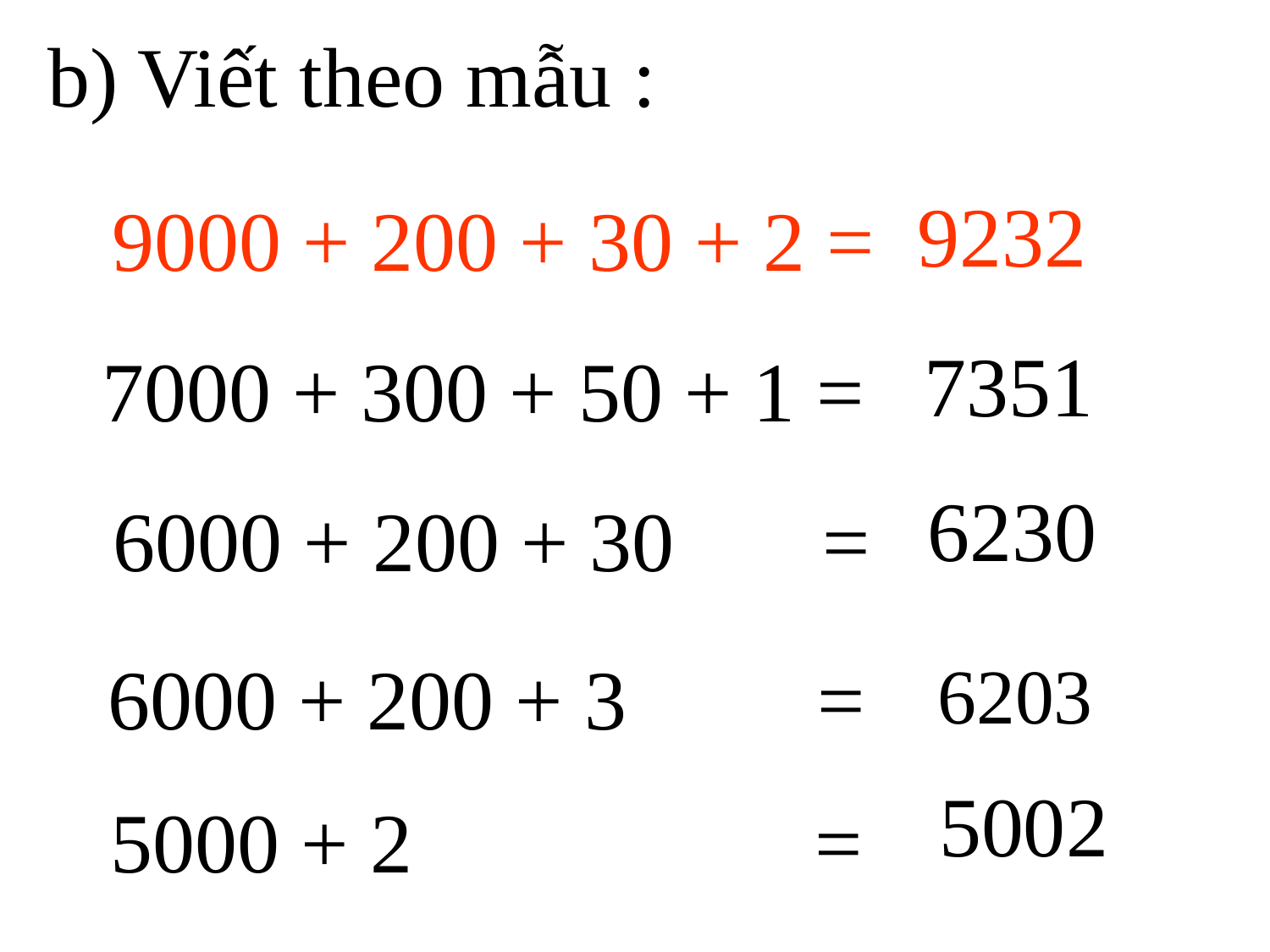

b) Viết theo mẫu :
9232
9000 + 200 + 30 + 2 =
7351
7000 + 300 + 50 + 1 =
6230
 6000 + 200 + 30       =
6000 + 200 + 3         =
6203
5002
5000 + 2                   =